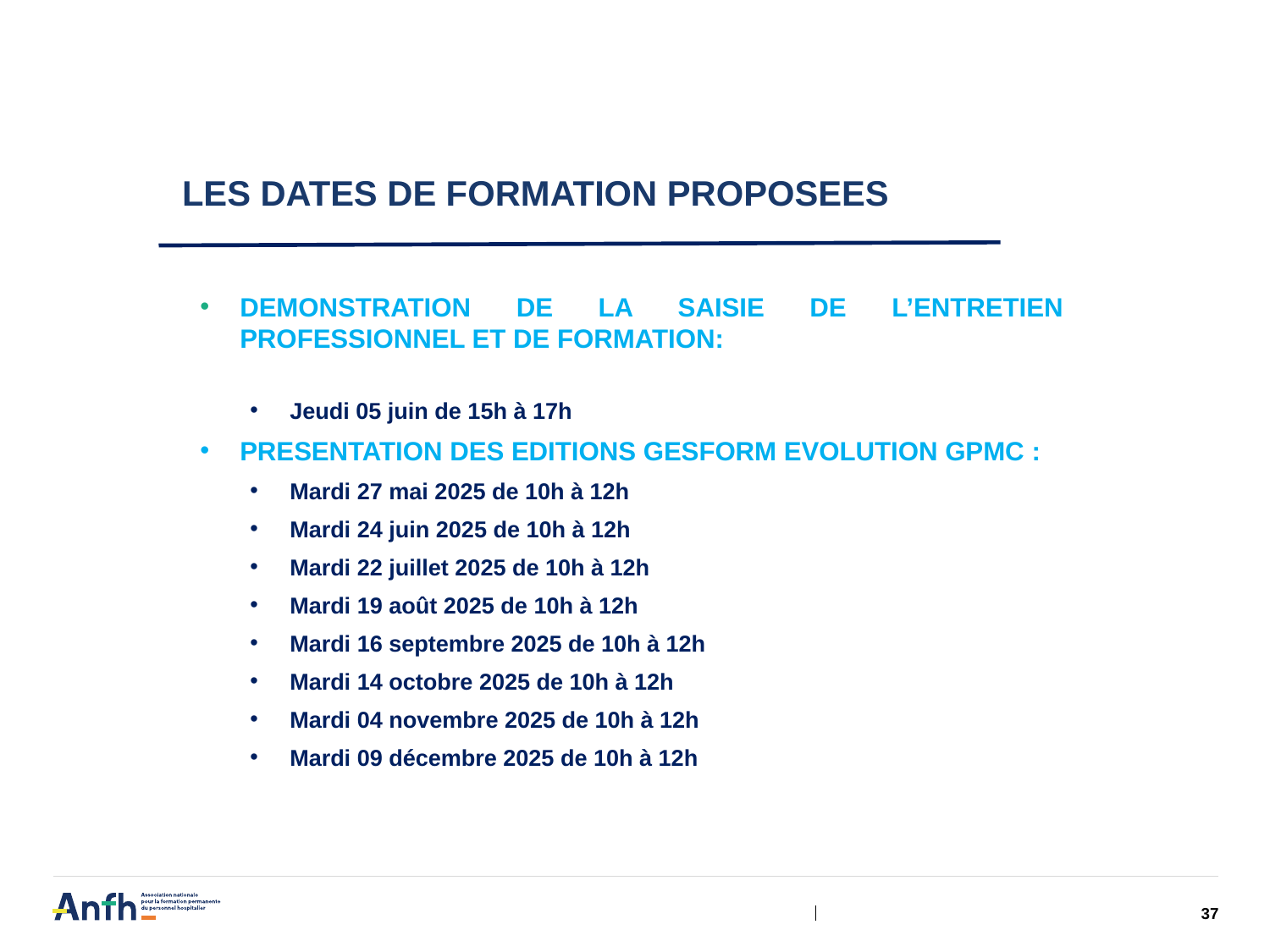

# LES DATES DE FORMATION PROPOSEES
DEMONSTRATION DE LA SAISIE DE L’ENTRETIEN PROFESSIONNEL ET DE FORMATION:
Jeudi 05 juin de 15h à 17h
PRESENTATION DES EDITIONS GESFORM EVOLUTION GPMC :
Mardi 27 mai 2025 de 10h à 12h
Mardi 24 juin 2025 de 10h à 12h
Mardi 22 juillet 2025 de 10h à 12h
Mardi 19 août 2025 de 10h à 12h
Mardi 16 septembre 2025 de 10h à 12h
Mardi 14 octobre 2025 de 10h à 12h
Mardi 04 novembre 2025 de 10h à 12h
Mardi 09 décembre 2025 de 10h à 12h

37